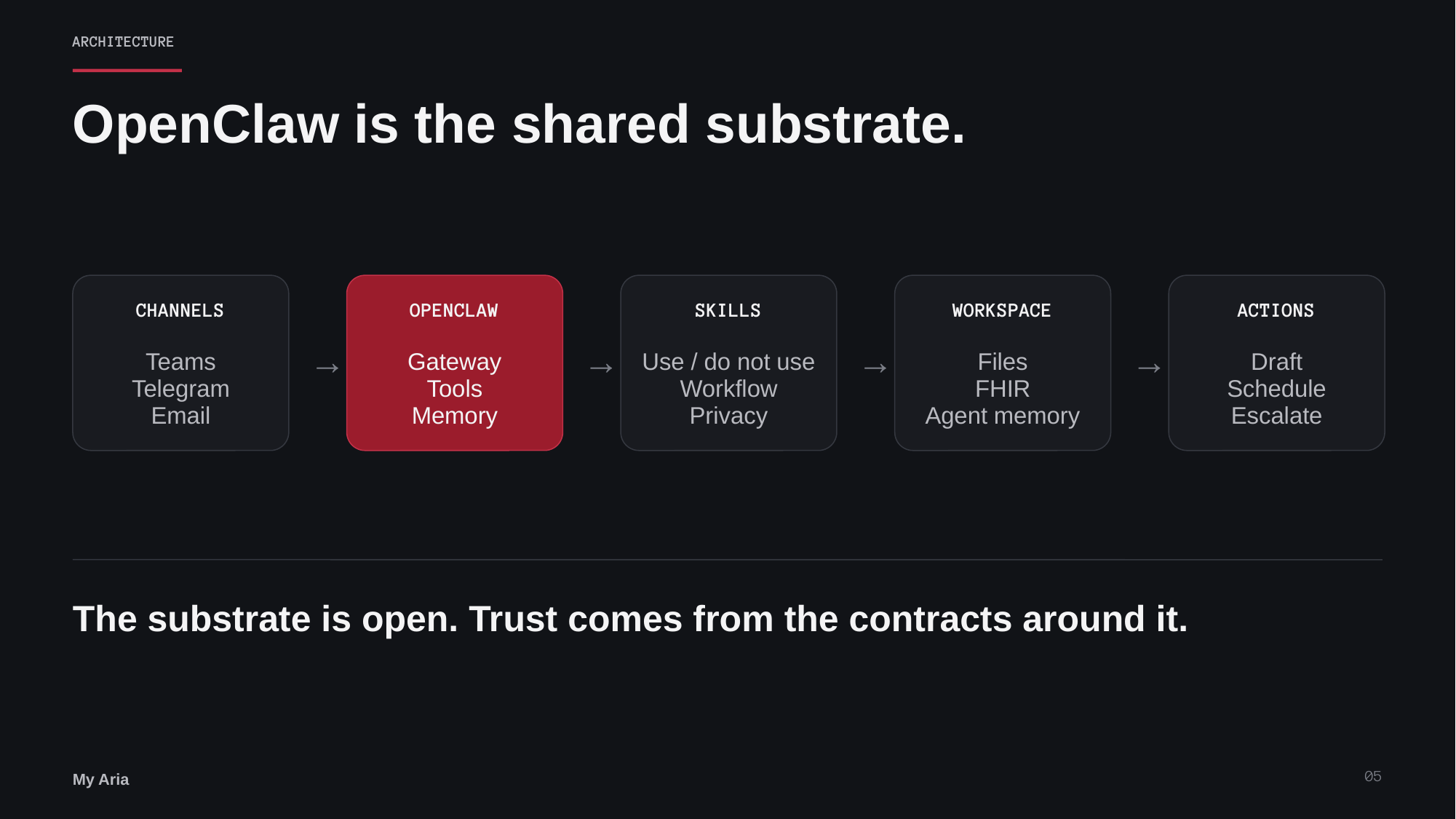

ARCHITECTURE

OpenClaw is the shared substrate.

CHANNELS
OPENCLAW
SKILLS
WORKSPACE
ACTIONS
→
→
→
→
Teams
Telegram
Email
Gateway
Tools
Memory
Use / do not use
Workflow
Privacy
Files
FHIR
Agent memory
Draft
Schedule
Escalate

The substrate is open. Trust comes from the contracts around it.
05
My Aria